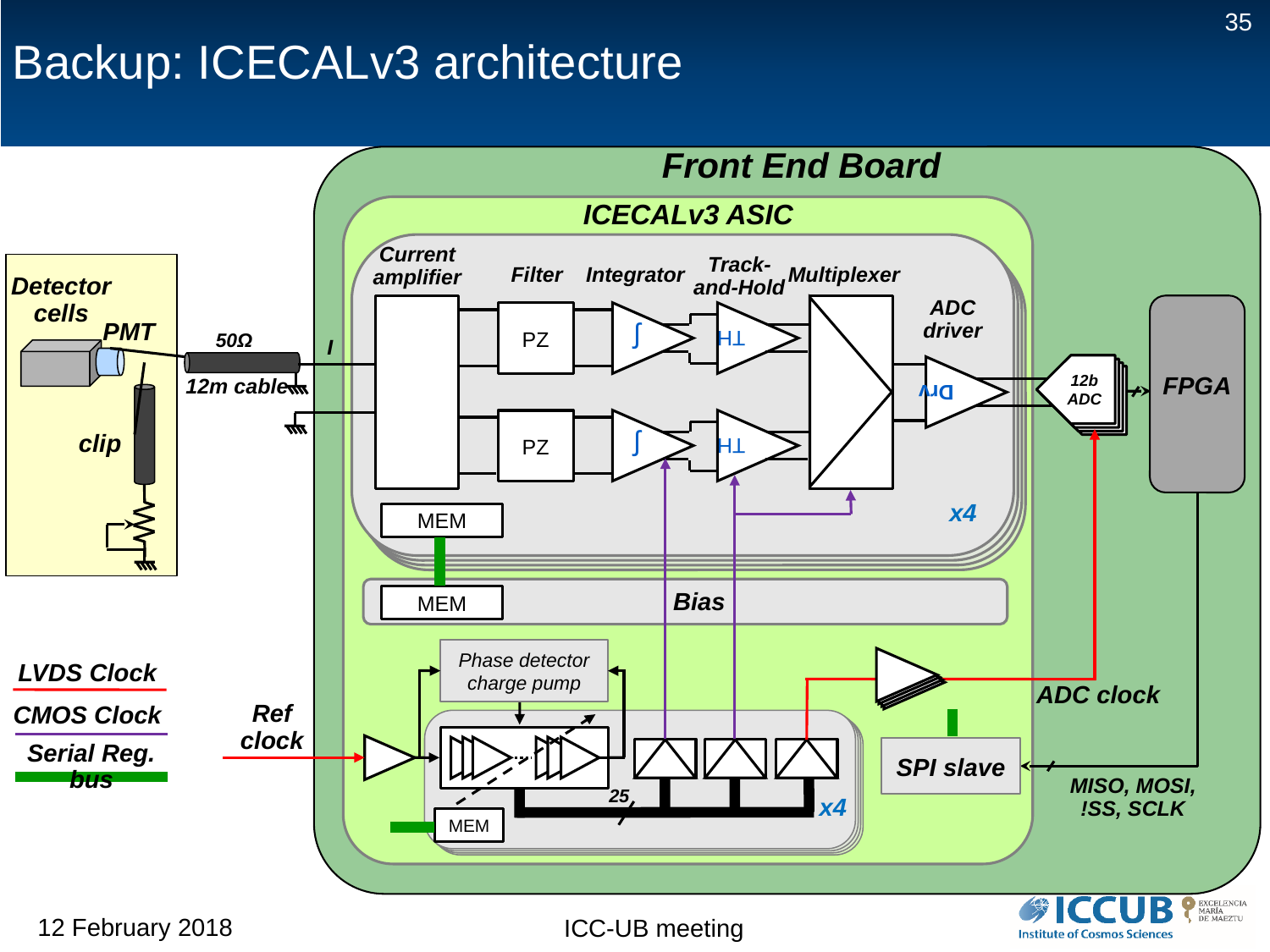

35
# Backup: ICECALv3 architecture
Front End Board

ICECALv3 ASIC

Current
amplifier
Track-
and-Hold

Filter
Integrator
Multiplexer
Detector cells
ADC
driver

ʃ
TH
PZ

PMT
50Ω
I

Drv
12b ADC
12b ADC
12b ADC
12b ADC
FPGA
12m cable

ʃ
TH
PZ
clip
x4
MEM

Bias
MEM
Phase detector charge pump

LVDS Clock
ADC clock
Ref clock
CMOS Clock

Serial Reg. bus
SPI slave
MISO, MOSI, !SS, SCLK
25
x4
MEM
12 February 2018
ICC-UB meeting